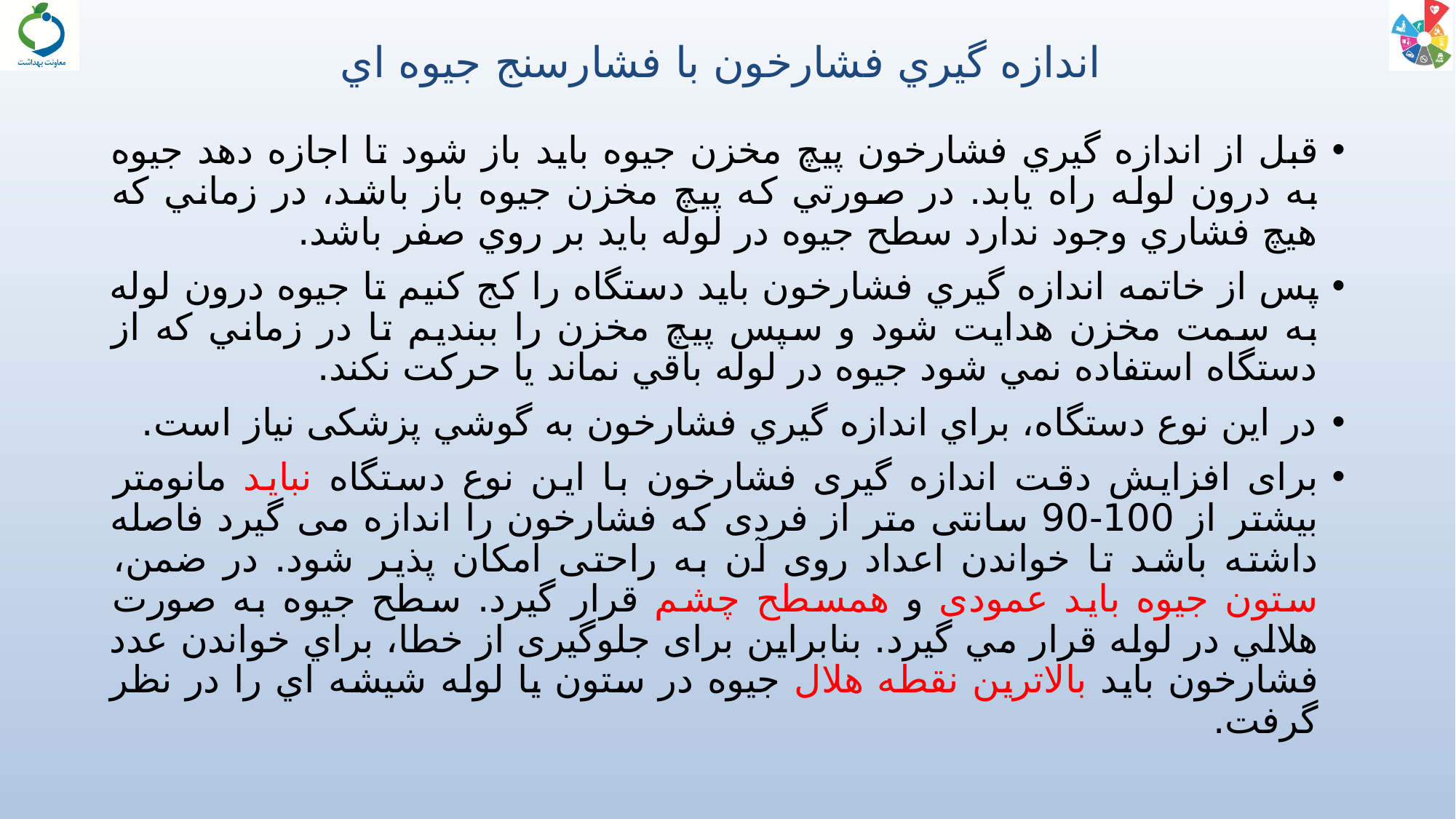

اندازه گيري فشارخون با فشارسنج جيوه اي
قبل از اندازه گيري فشارخون پيچ مخزن جیوه بايد باز شود تا اجازه دهد جيوه به درون لوله راه يابد. در صورتي كه پيچ مخزن جيوه باز باشد، در زماني كه هيچ فشاري وجود ندارد سطح جيوه در لوله بايد بر روي صفر باشد.
پس از خاتمه اندازه گيري فشارخون باید دستگاه را کج کنیم تا جيوه درون لوله به سمت مخزن هدايت شود و سپس پيچ مخزن را ببندیم تا در زماني كه از دستگاه استفاده نمي شود جيوه در لوله باقي نماند يا حركت نكند.
در اين نوع دستگاه، براي اندازه گيري فشارخون به گوشي پزشکی نیاز است.
برای افزایش دقت اندازه گیری فشارخون با این نوع دستگاه نباید مانومتر بیشتر از 100-90 سانتی متر از فردی که فشارخون را اندازه می گیرد فاصله داشته باشد تا خواندن اعداد روی آن به راحتی امکان پذیر شود. در ضمن، ستون جیوه باید عمودی و همسطح چشم قرار گیرد. سطح جيوه به صورت هلالي در لوله قرار مي گيرد. بنابراین برای جلوگیری از خطا، براي خواندن عدد فشارخون بايد بالاترين نقطه هلال جيوه در ستون يا لوله شيشه اي را در نظر گرفت.